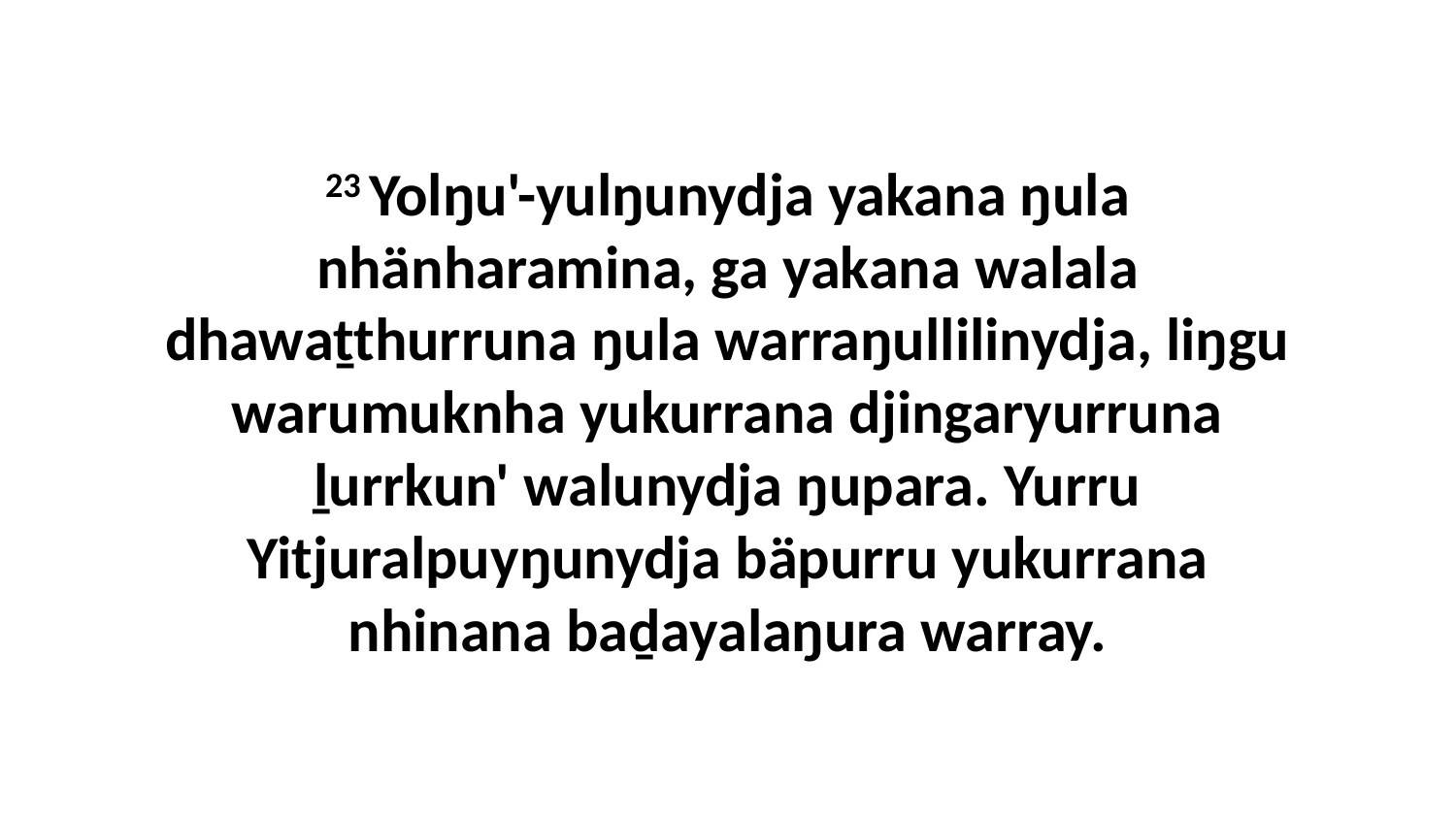

23 Yolŋu'-yulŋunydja yakana ŋula nhänharamina, ga yakana walala dhawaṯthurruna ŋula warraŋullilinydja, liŋgu warumuknha yukurrana djingaryurruna ḻurrkun' walunydja ŋupara. Yurru Yitjuralpuyŋunydja bäpurru yukurrana nhinana baḏayalaŋura warray.